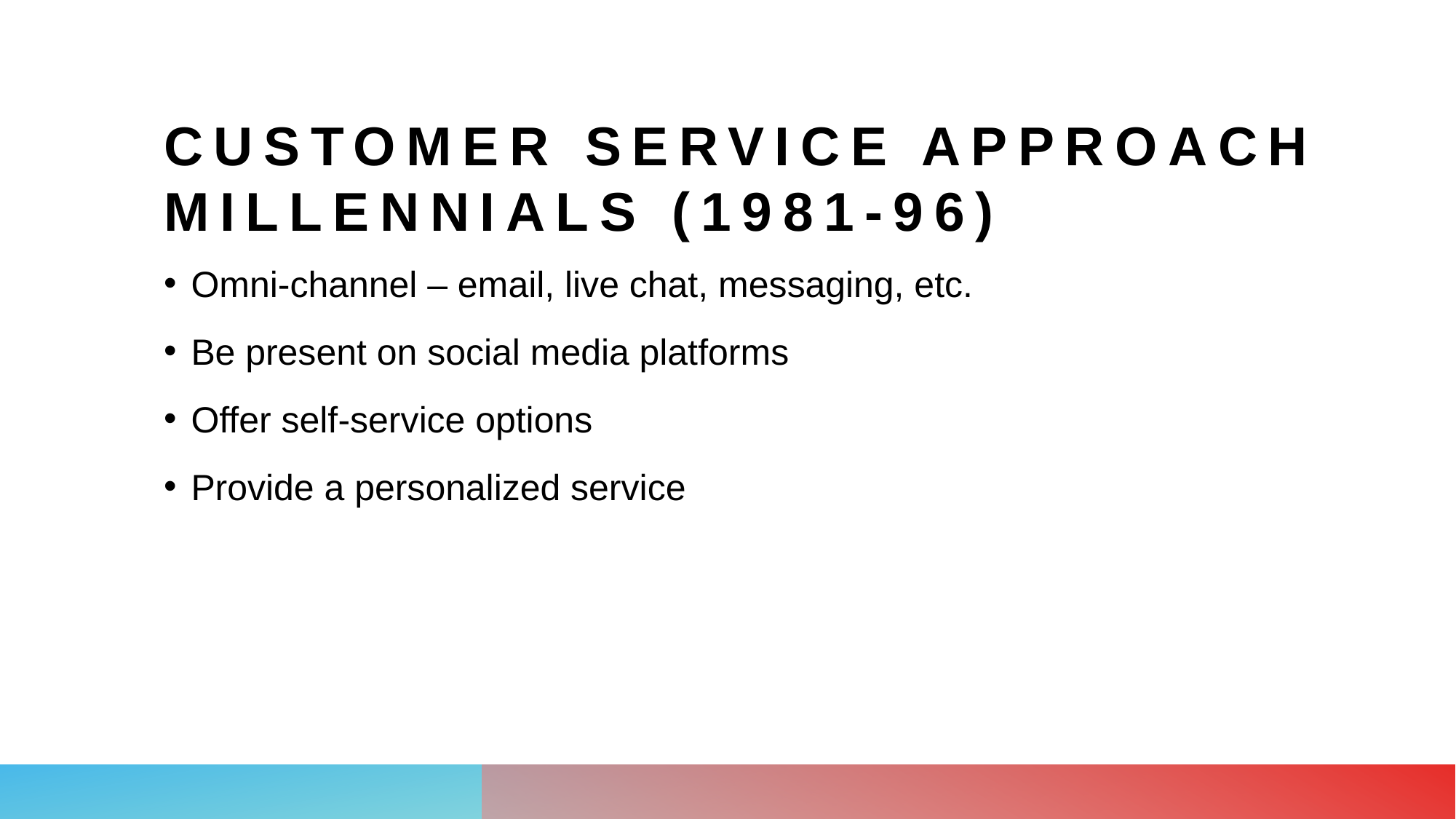

# Customer service approach millennials (1981-96)
Omni-channel – email, live chat, messaging, etc.
Be present on social media platforms
Offer self-service options
Provide a personalized service